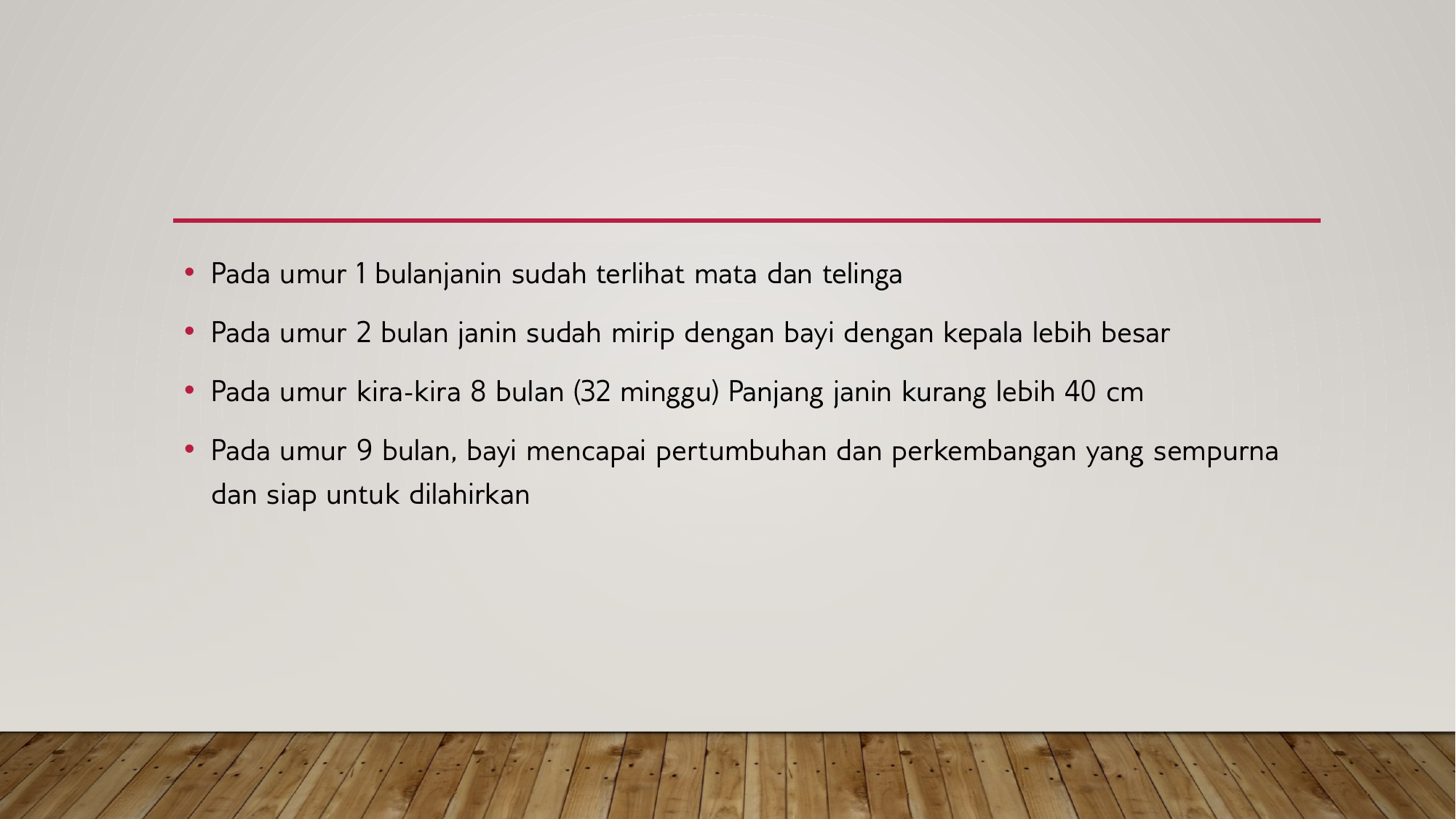

#
Pada umur 1 bulanjanin sudah terlihat mata dan telinga
Pada umur 2 bulan janin sudah mirip dengan bayi dengan kepala lebih besar
Pada umur kira-kira 8 bulan (32 minggu) Panjang janin kurang lebih 40 cm
Pada umur 9 bulan, bayi mencapai pertumbuhan dan perkembangan yang sempurna dan siap untuk dilahirkan